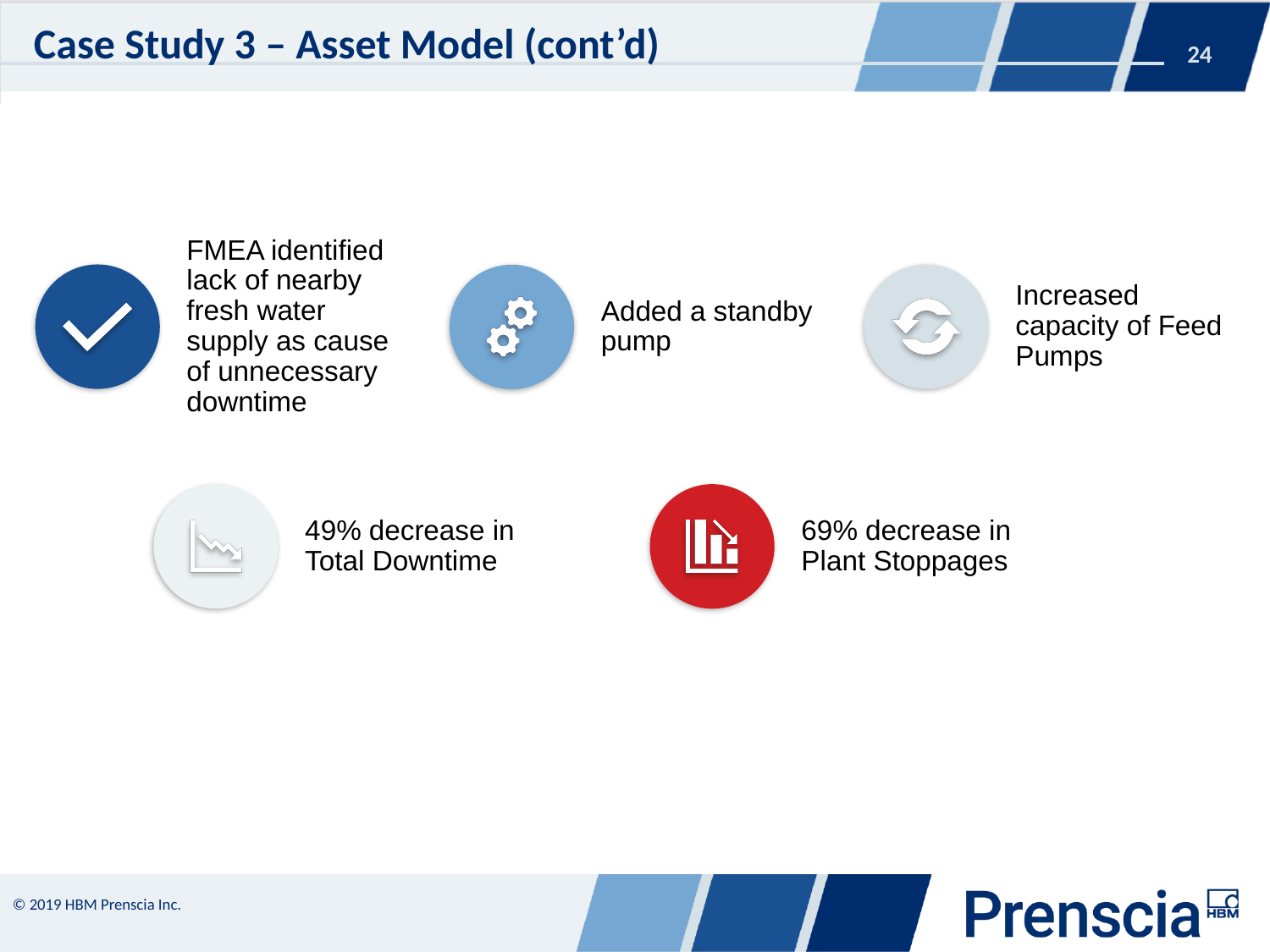

# Case Study 3 – Asset Model (cont’d)

FMEA identified lack of nearby fresh water supply as cause of unnecessary downtime

Increased capacity of Feed Pumps

Added a standby pump

49% decrease in Total Downtime

69% decrease in Plant Stoppages